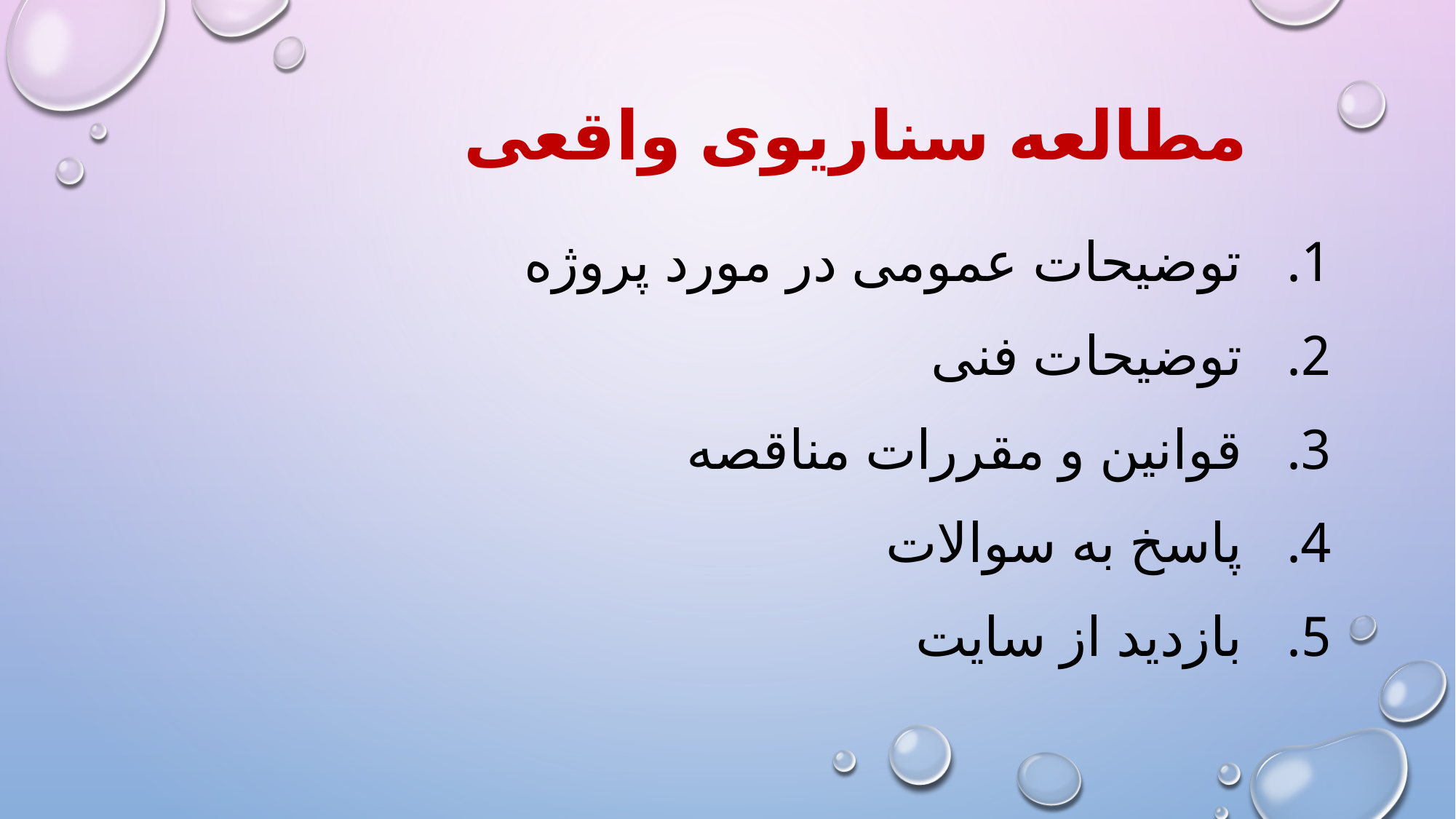

# مطالعه سناریوی واقعی
توضیحات عمومی در مورد پروژه
توضیحات فنی
قوانین و مقررات مناقصه
پاسخ به سوالات
بازدید از سایت